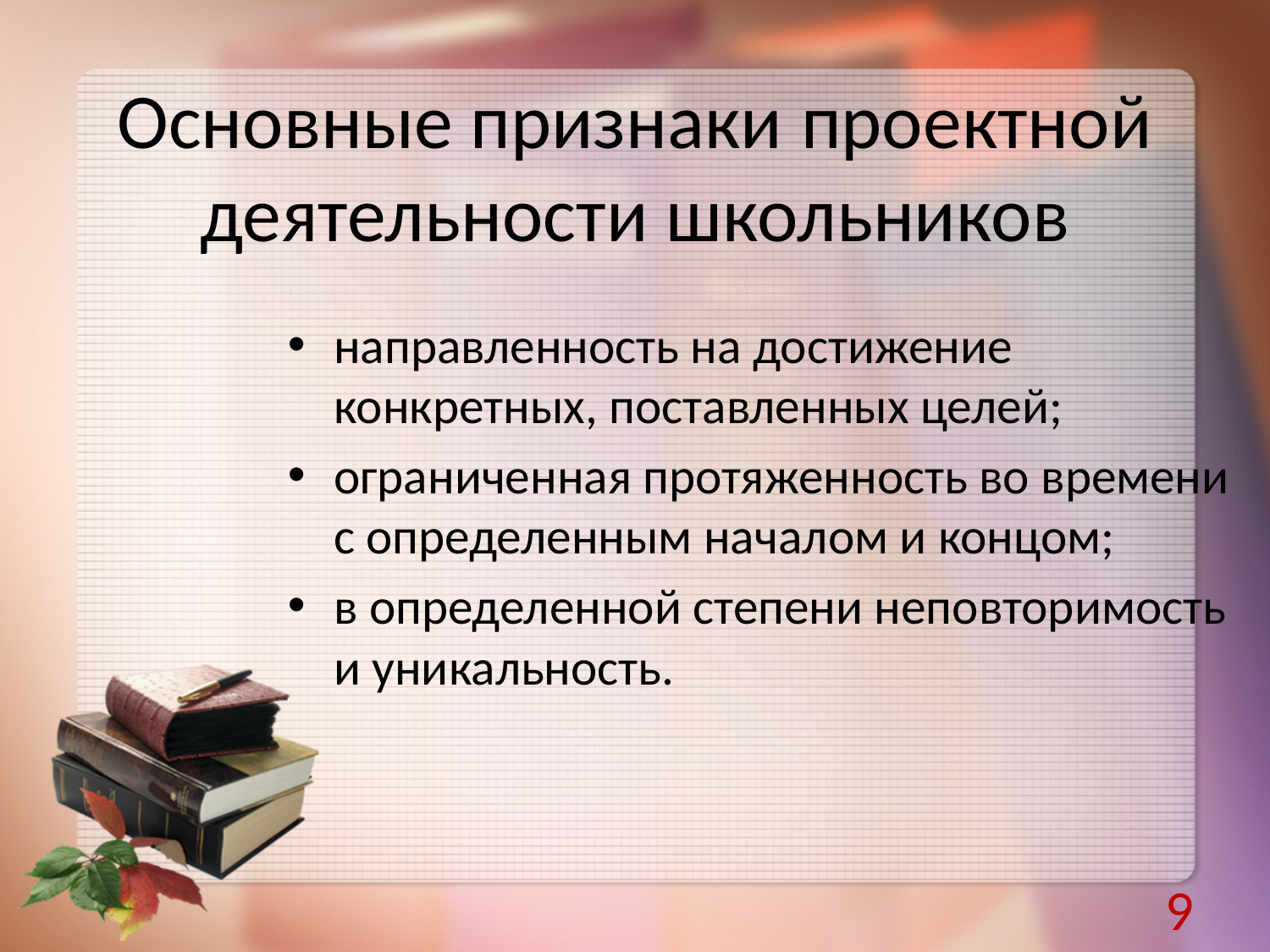

# Основные признаки проектной деятельности школьников
направленность на достижение конкретных, поставленных целей;
ограниченная протяженность во времени с определенным началом и концом;
в определенной степени неповторимость и уникальность.
9